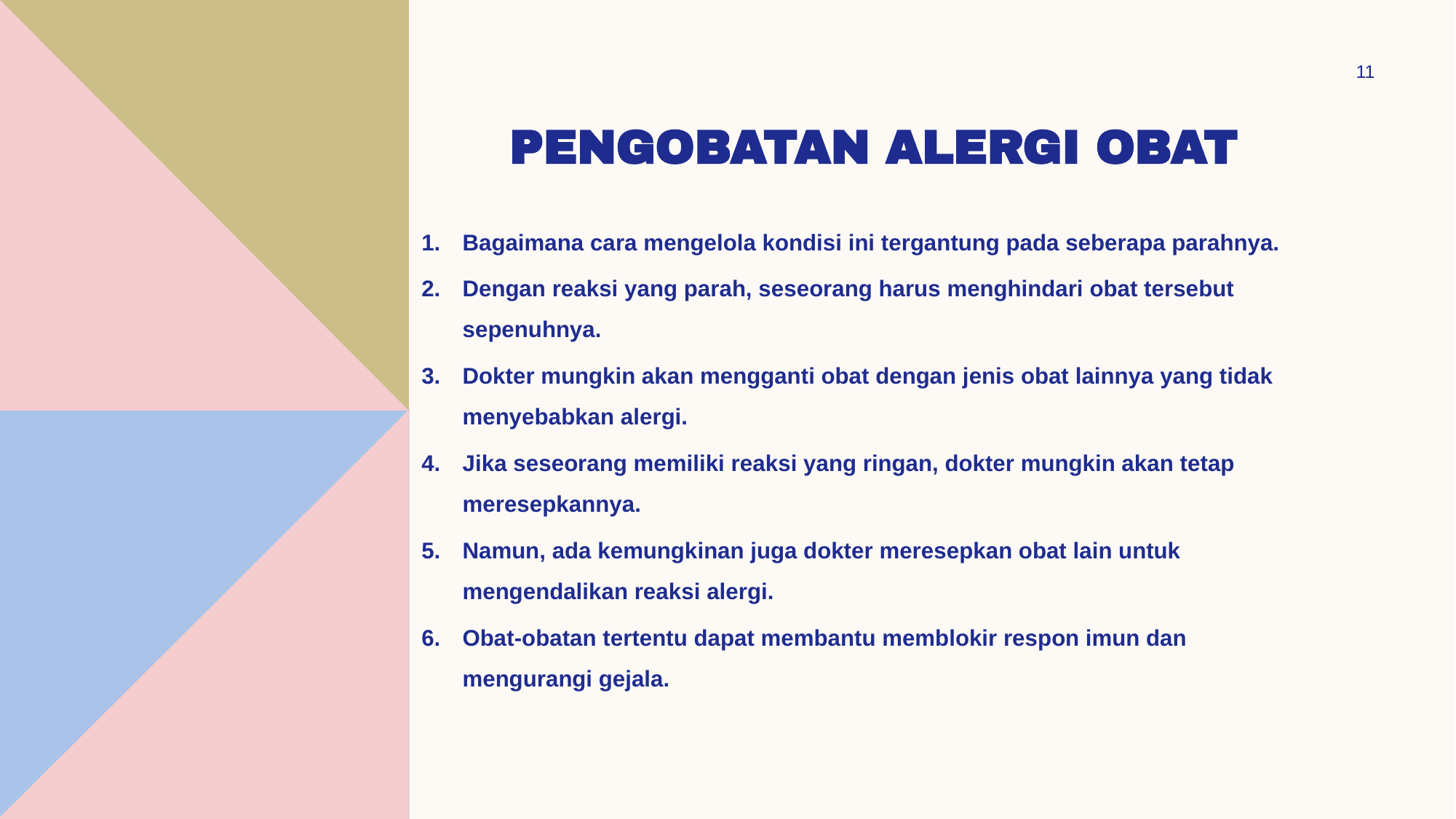

11
# Pengobatan alergi obat
Bagaimana cara mengelola kondisi ini tergantung pada seberapa parahnya.
Dengan reaksi yang parah, seseorang harus menghindari obat tersebut sepenuhnya.
Dokter mungkin akan mengganti obat dengan jenis obat lainnya yang tidak menyebabkan alergi.
Jika seseorang memiliki reaksi yang ringan, dokter mungkin akan tetap meresepkannya.
Namun, ada kemungkinan juga dokter meresepkan obat lain untuk mengendalikan reaksi alergi.
Obat-obatan tertentu dapat membantu memblokir respon imun dan mengurangi gejala.